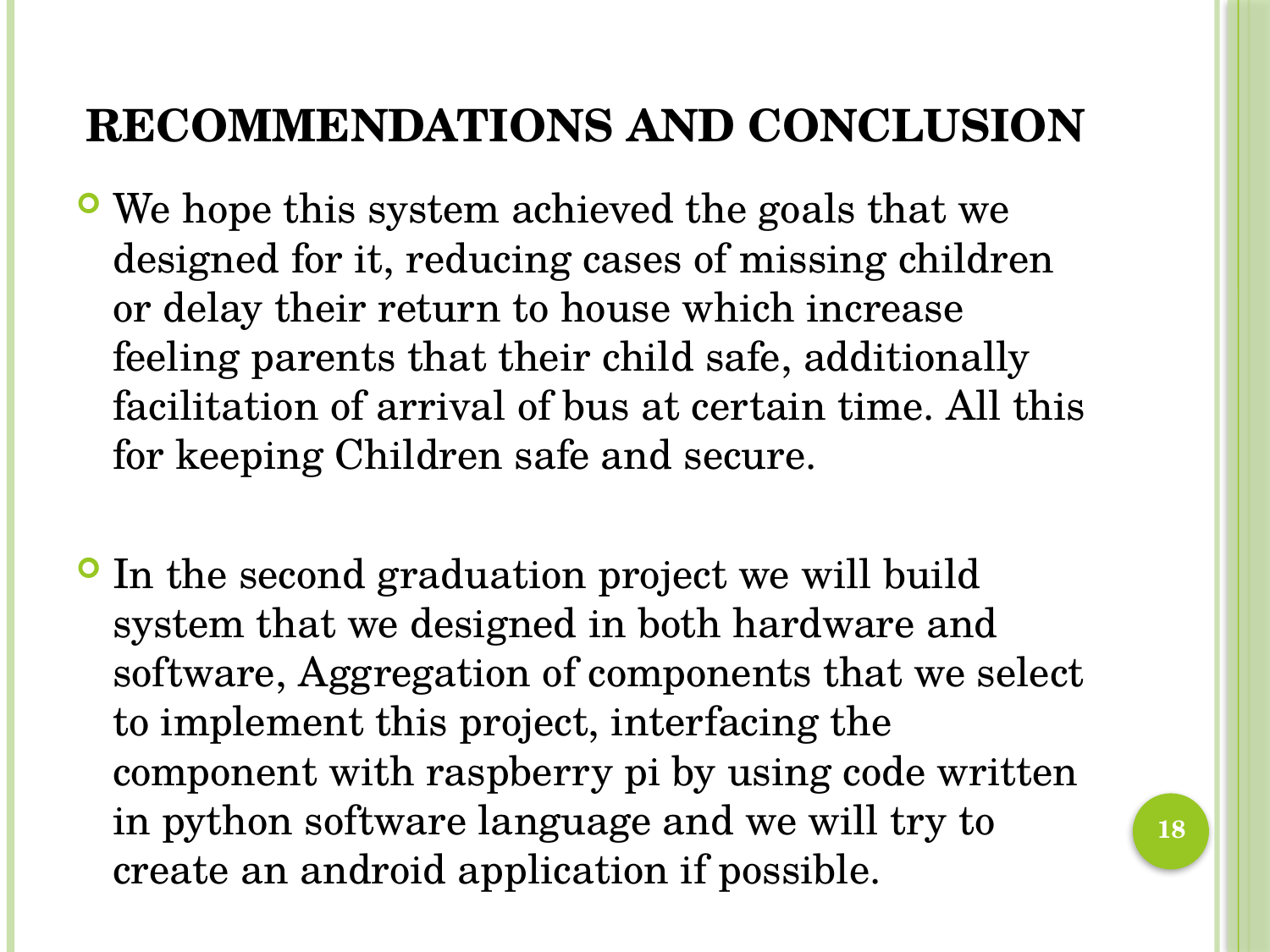

# Recommendations And Conclusion
We hope this system achieved the goals that we designed for it, reducing cases of missing children or delay their return to house which increase feeling parents that their child safe, additionally facilitation of arrival of bus at certain time. All this for keeping Children safe and secure.

In the second graduation project we will build system that we designed in both hardware and software, Aggregation of components that we select to implement this project, interfacing the component with raspberry pi by using code written in python software language and we will try to create an android application if possible.

18